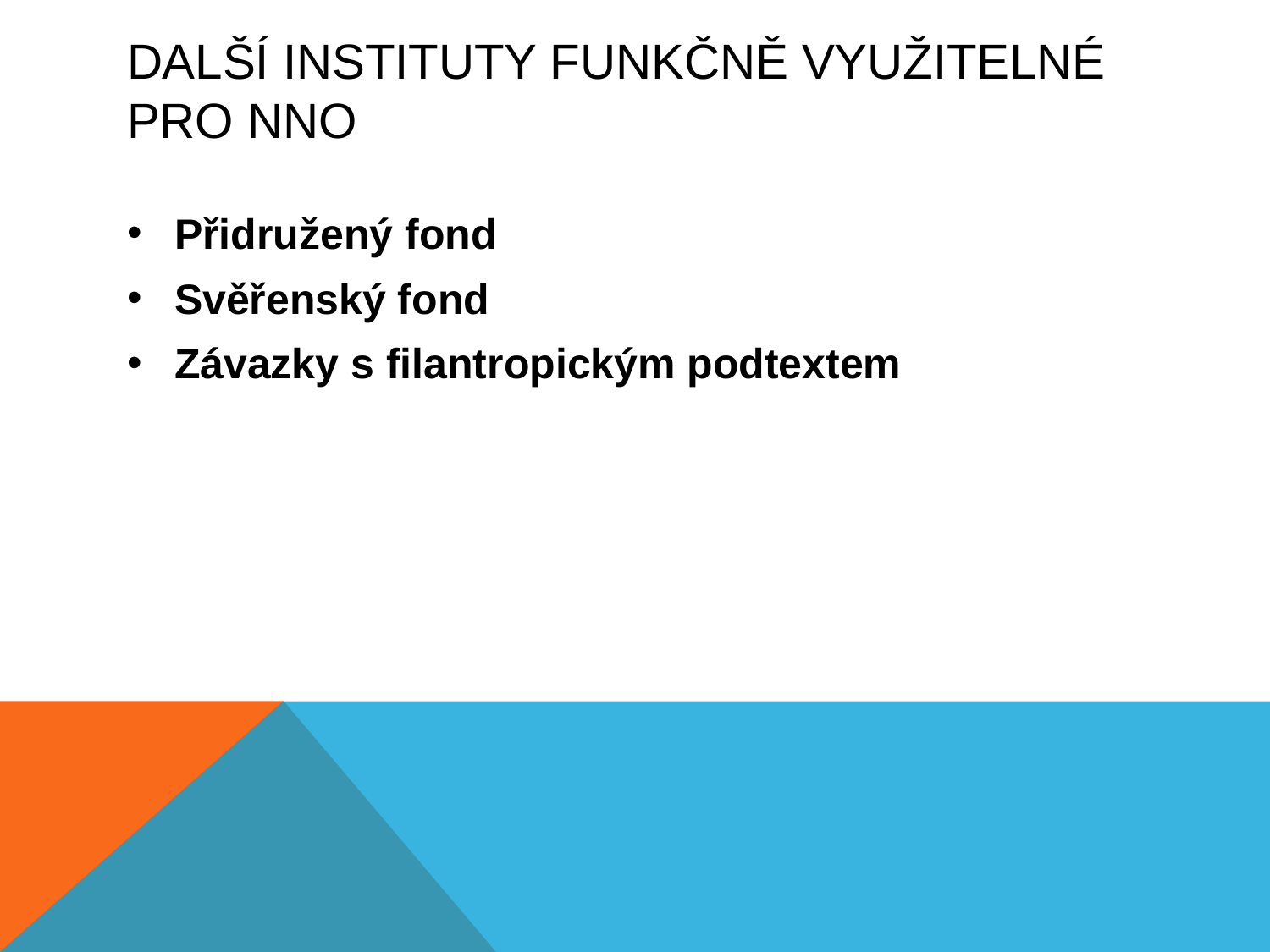

# Další instituty funkčně využitelné pro NNO

Přidružený fond
Svěřenský fond
Závazky s filantropickým podtextem